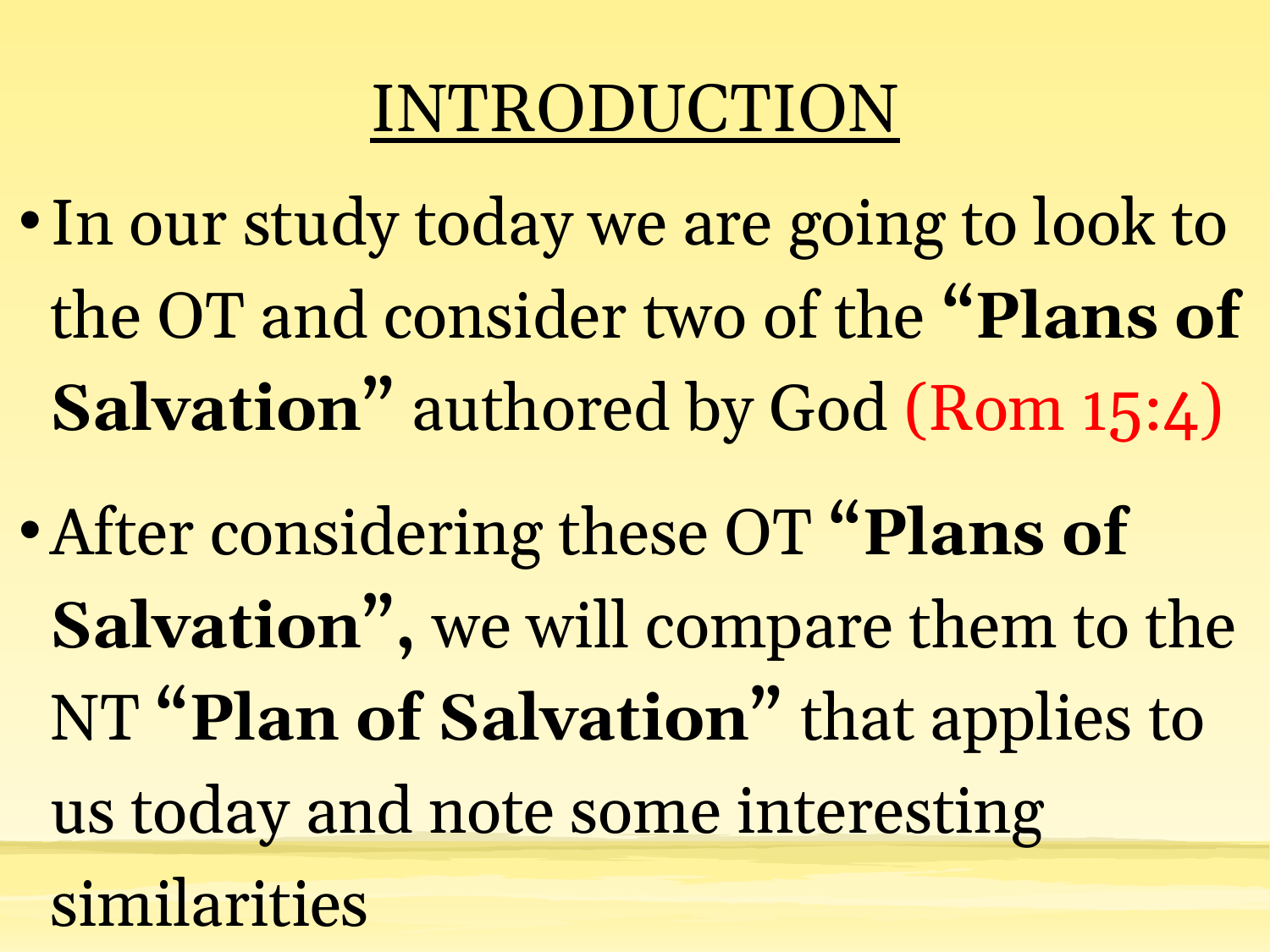

# INTRODUCTION
In our study today we are going to look to the OT and consider two of the “Plans of Salvation” authored by God (Rom 15:4)
After considering these OT “Plans of Salvation”, we will compare them to the NT “Plan of Salvation” that applies to us today and note some interesting similarities